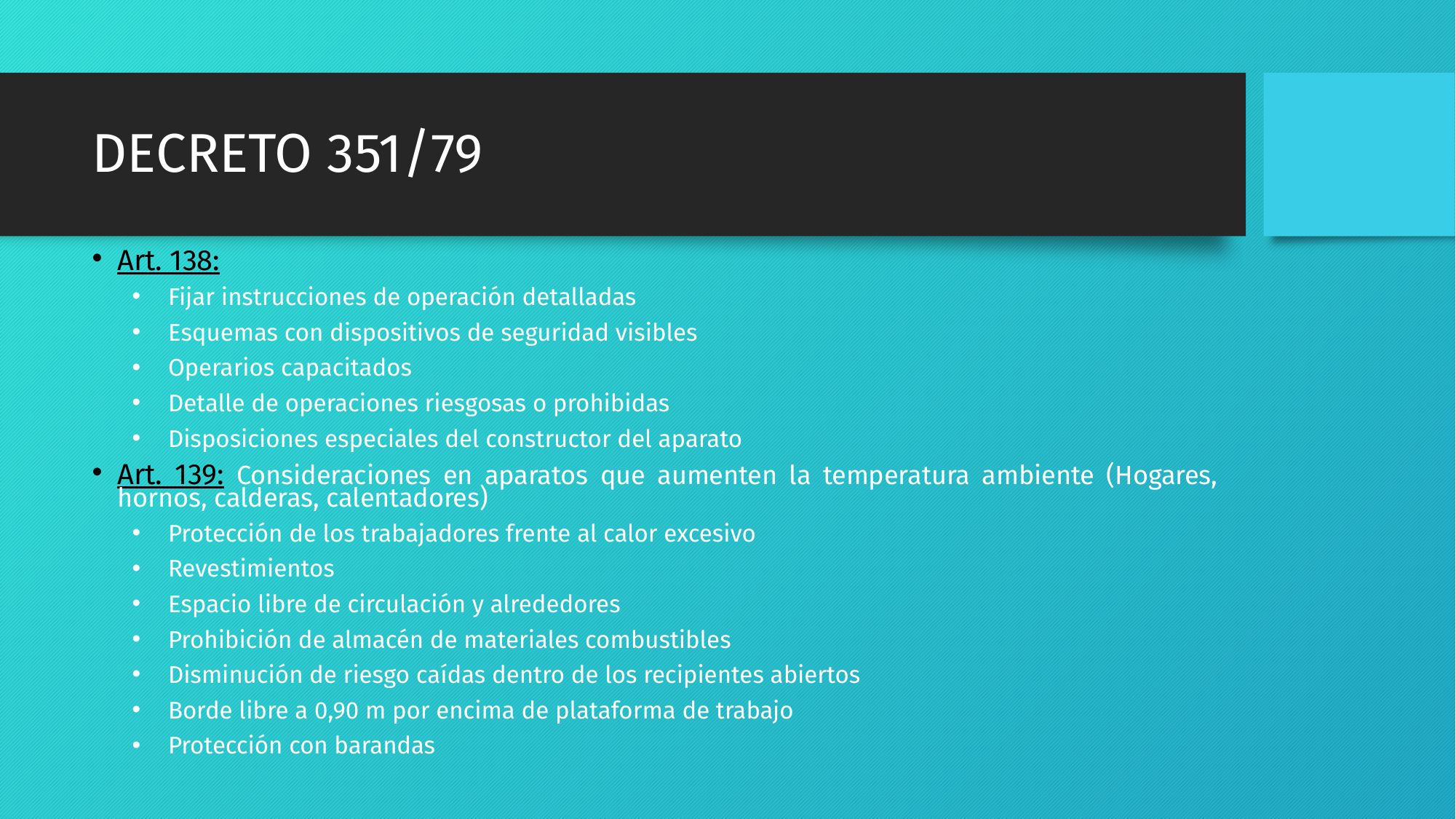

# DECRETO 351/79
Art. 138:
Fijar instrucciones de operación detalladas
Esquemas con dispositivos de seguridad visibles
Operarios capacitados
Detalle de operaciones riesgosas o prohibidas
Disposiciones especiales del constructor del aparato
Art. 139: Consideraciones en aparatos que aumenten la temperatura ambiente (Hogares, hornos, calderas, calentadores)
Protección de los trabajadores frente al calor excesivo
Revestimientos
Espacio libre de circulación y alrededores
Prohibición de almacén de materiales combustibles
Disminución de riesgo caídas dentro de los recipientes abiertos
Borde libre a 0,90 m por encima de plataforma de trabajo
Protección con barandas